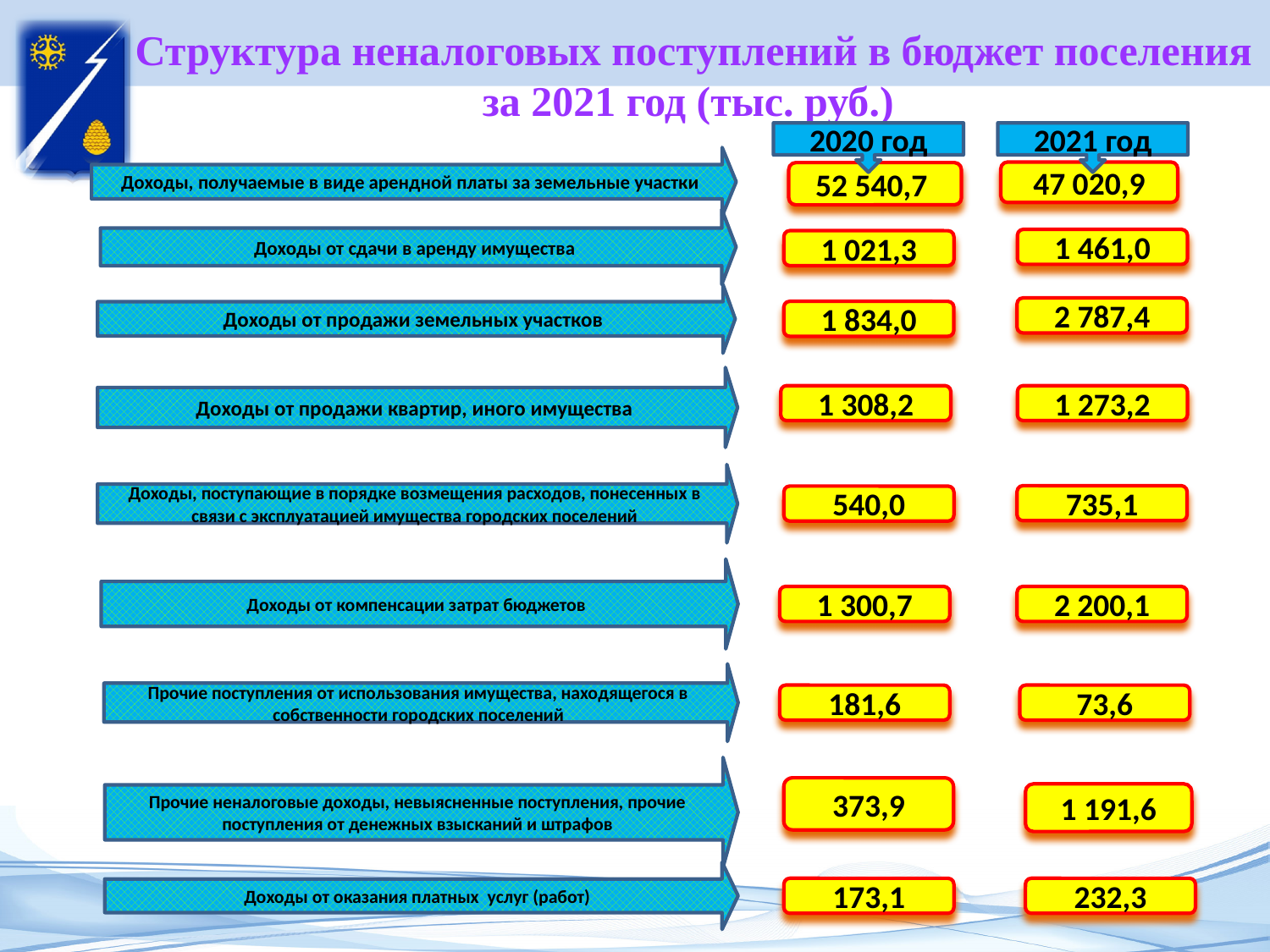

# Структура неналоговых поступлений в бюджет поселения за 2021 год (тыс. руб.)
2021 год
2020 год
Доходы, получаемые в виде арендной платы за земельные участки
47 020,9
52 540,7
Доходы от сдачи в аренду имущества
1 461,0
1 021,3
Доходы от продажи земельных участков
2 787,4
1 834,0
Доходы от продажи квартир, иного имущества
1 273,2
1 308,2
Доходы, поступающие в порядке возмещения расходов, понесенных в связи с эксплуатацией имущества городских поселений
735,1
540,0
Доходы от компенсации затрат бюджетов
1 300,7
2 200,1
Прочие поступления от использования имущества, находящегося в собственности городских поселений
181,6
73,6
Прочие неналоговые доходы, невыясненные поступления, прочие поступления от денежных взысканий и штрафов
373,9
1 191,6
Доходы от оказания платных  услуг (работ)
173,1
232,3